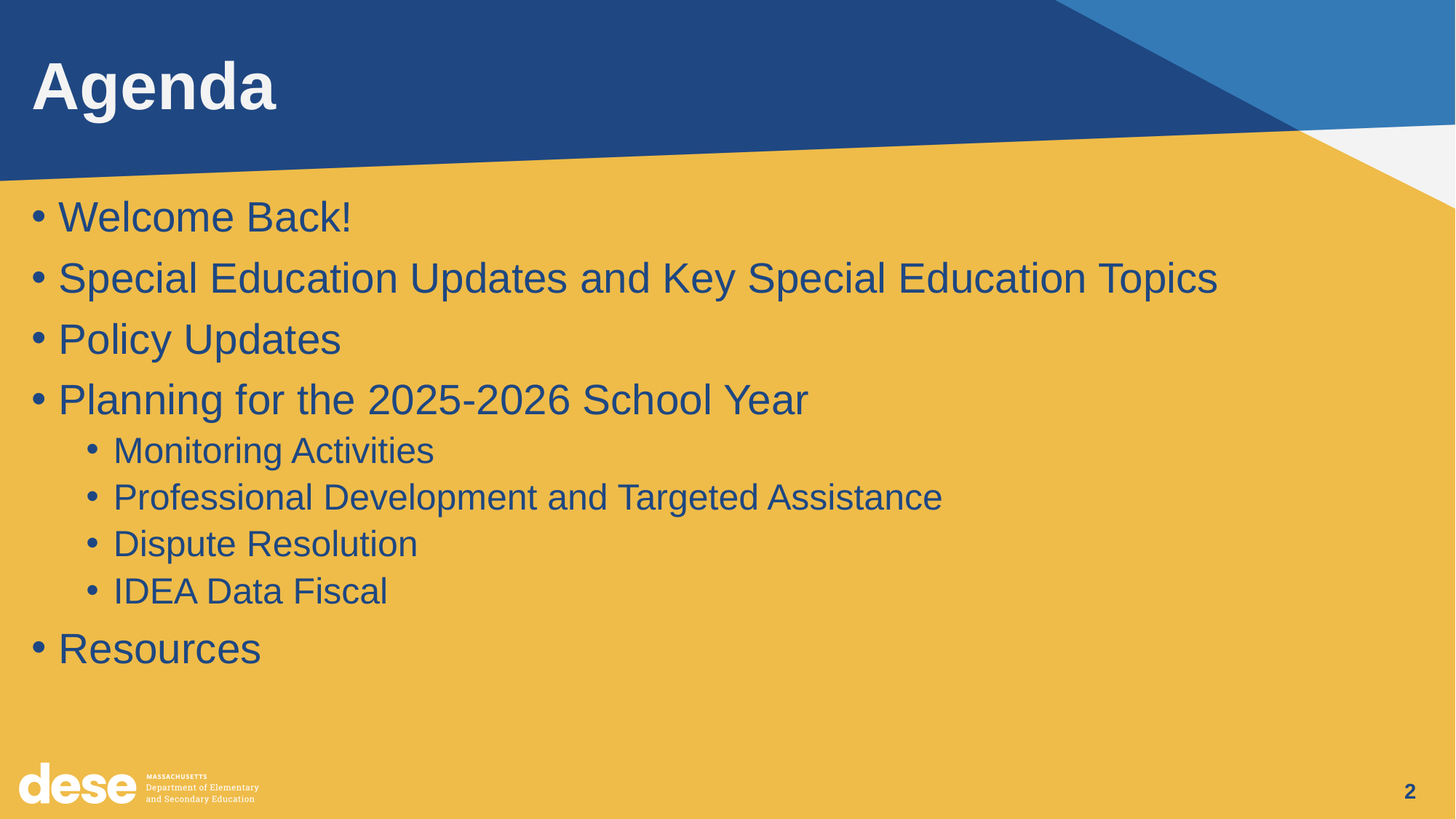

# Agenda
Welcome Back!
Special Education Updates and Key Special Education Topics
Policy Updates
Planning for the 2025-2026 School Year
Monitoring Activities
Professional Development and Targeted Assistance
Dispute Resolution
IDEA Data Fiscal
Resources
2